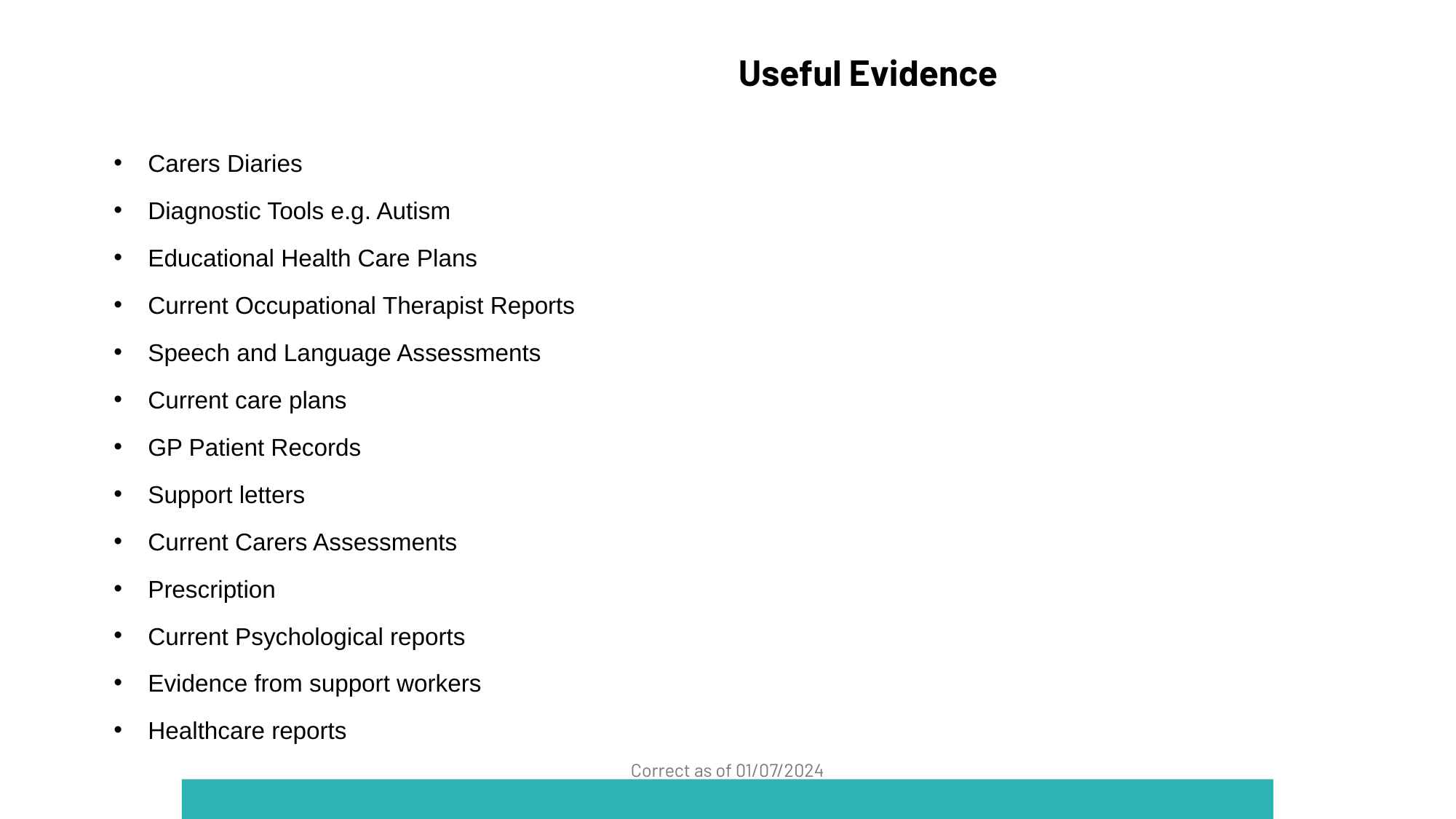

Useful Evidence
Carers Diaries
Diagnostic Tools e.g. Autism
Educational Health Care Plans
Current Occupational Therapist Reports
Speech and Language Assessments
Current care plans
GP Patient Records
Support letters
Current Carers Assessments
Prescription
Current Psychological reports
Evidence from support workers
Healthcare reports
Correct as of 01/07/2024